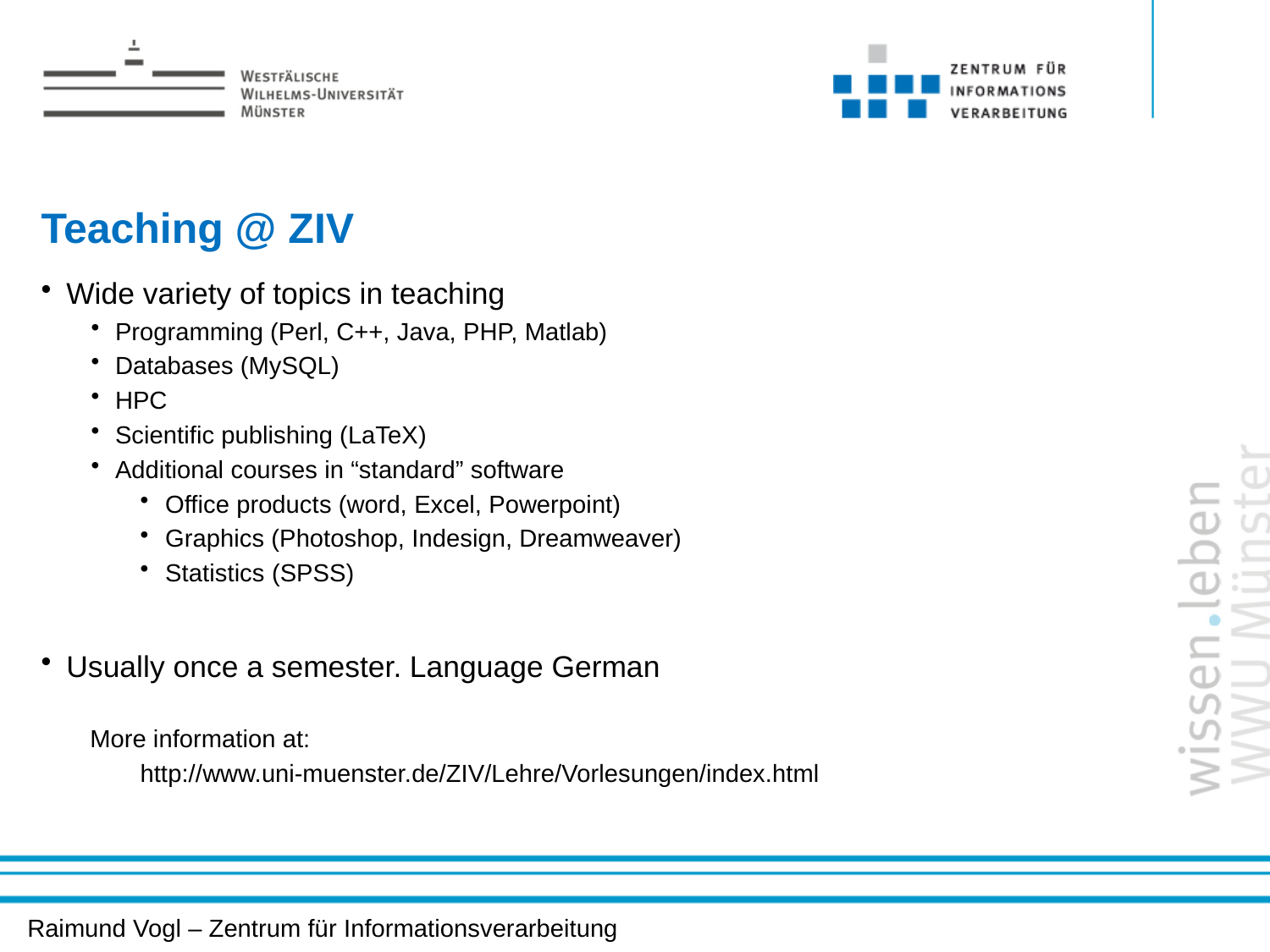

# Teaching @ ZIV
Wide variety of topics in teaching
Programming (Perl, C++, Java, PHP, Matlab)
Databases (MySQL)
HPC
Scientific publishing (LaTeX)
Additional courses in “standard” software
Office products (word, Excel, Powerpoint)
Graphics (Photoshop, Indesign, Dreamweaver)
Statistics (SPSS)

Usually once a semester. Language German

More information at:
http://www.uni-muenster.de/ZIV/Lehre/Vorlesungen/index.html